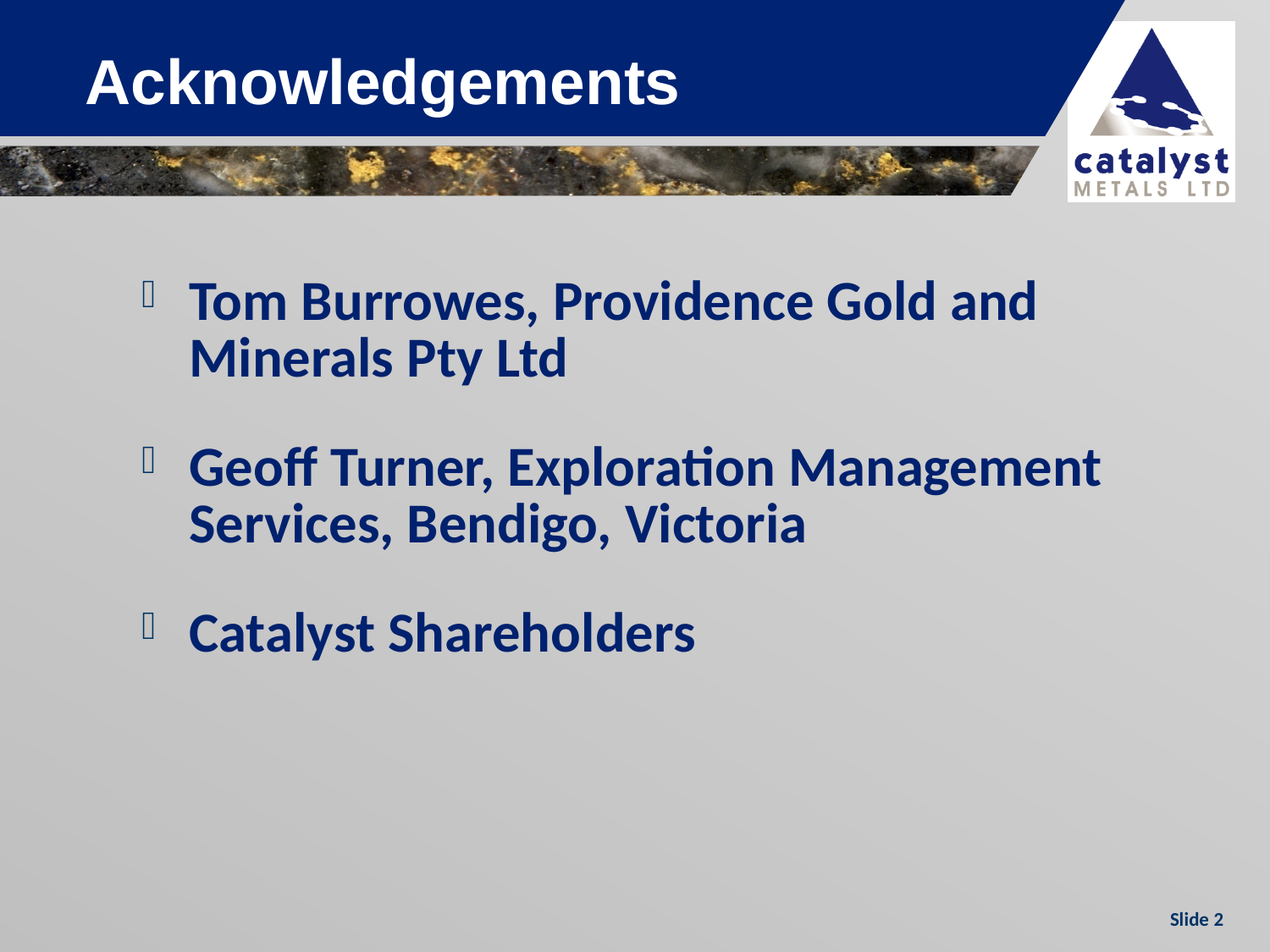

Acknowledgements
Tom Burrowes, Providence Gold and Minerals Pty Ltd
Geoff Turner, Exploration Management Services, Bendigo, Victoria
Catalyst Shareholders